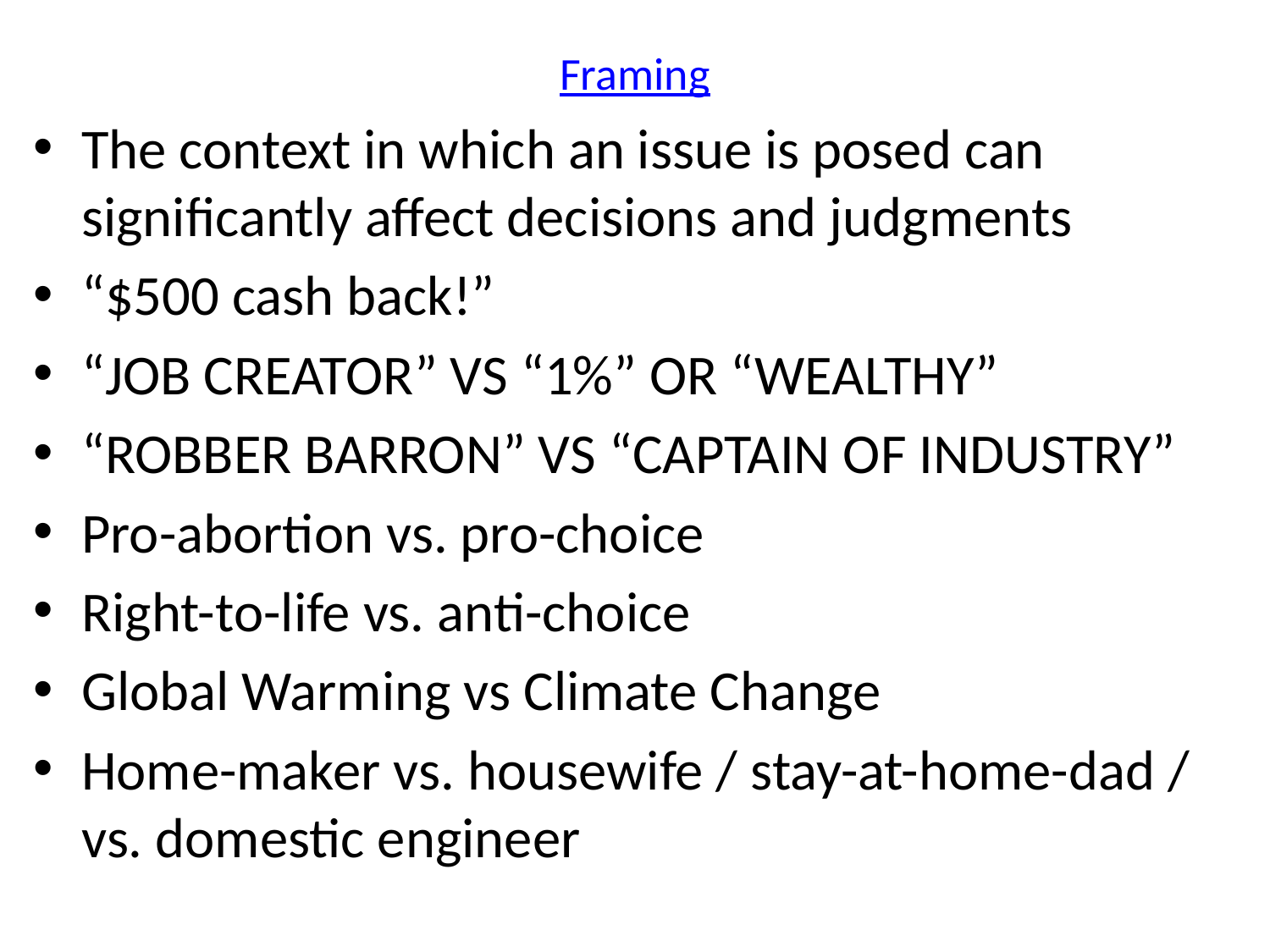

# Framing
The context in which an issue is posed can significantly affect decisions and judgments
“$500 cash back!”
“JOB CREATOR” VS “1%” OR “WEALTHY”
“ROBBER BARRON” VS “CAPTAIN OF INDUSTRY”
Pro-abortion vs. pro-choice
Right-to-life vs. anti-choice
Global Warming vs Climate Change
Home-maker vs. housewife / stay-at-home-dad / vs. domestic engineer